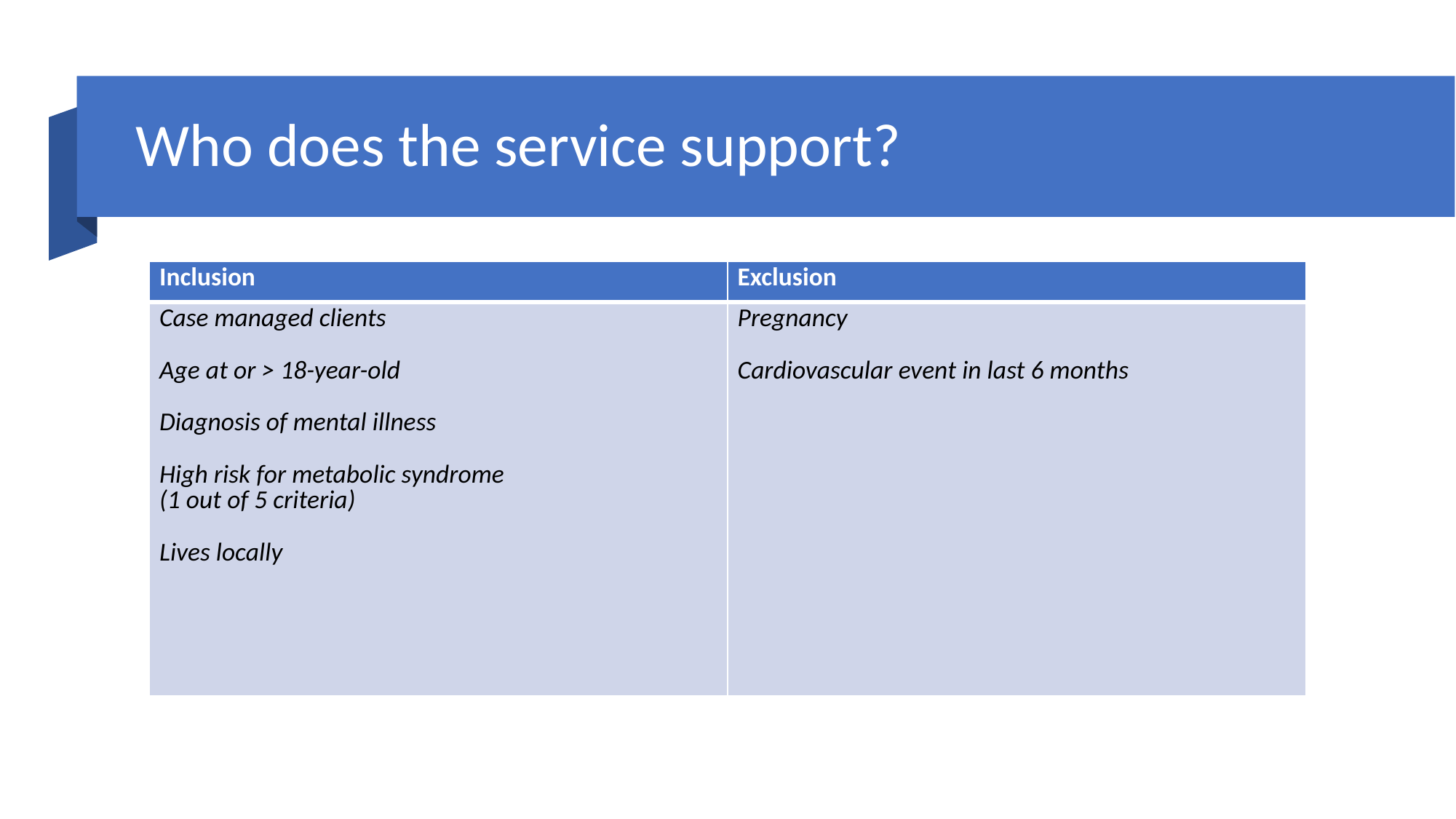

# Who does the service support?

| Inclusion | Exclusion |
| --- | --- |
| Case managed clients Age at or > 18-year-old Diagnosis of mental illness High risk for metabolic syndrome  (1 out of 5 criteria) Lives locally | Pregnancy Cardiovascular event in last 6 months |